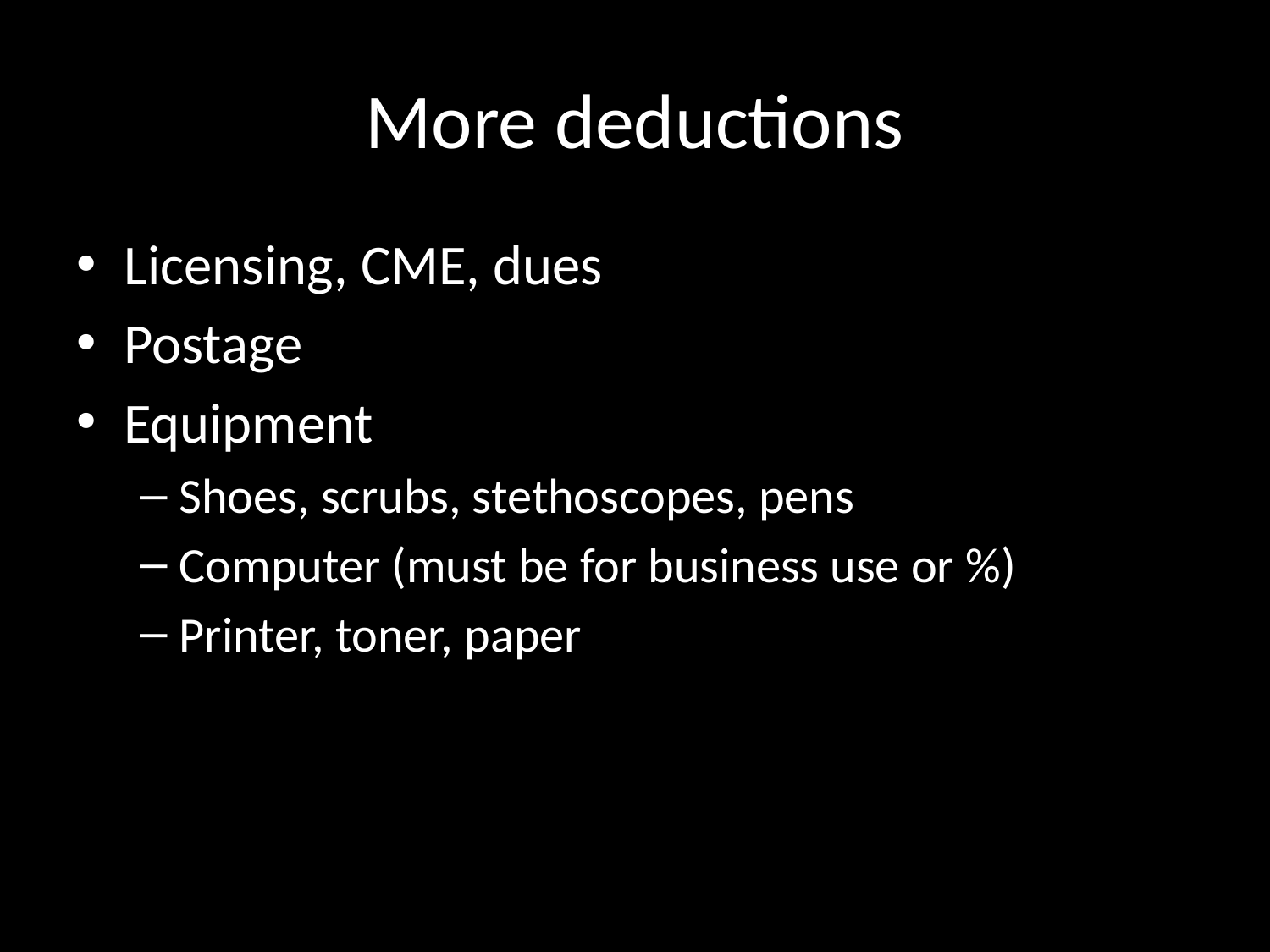

# More deductions
Licensing, CME, dues
Postage
Equipment
Shoes, scrubs, stethoscopes, pens
Computer (must be for business use or %)
Printer, toner, paper